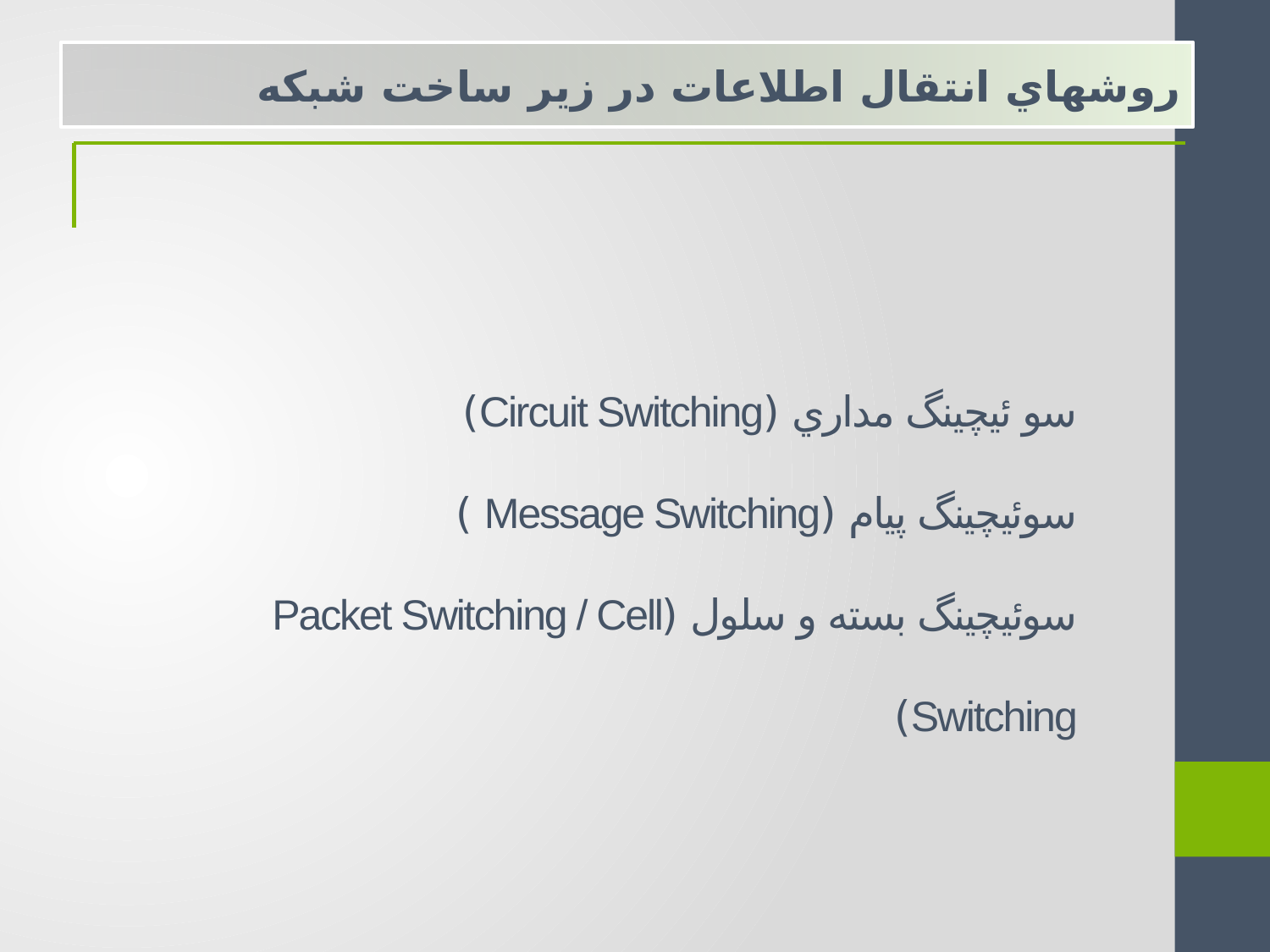

روشهاي انتقال اطلاعات در زير ساخت شبكه
سو ئيچينگ مداري (Circuit Switching)
سوئيچينگ پيام (Message Switching )
سوئيچينگ بسته و سلول (Packet Switching / Cell Switching)